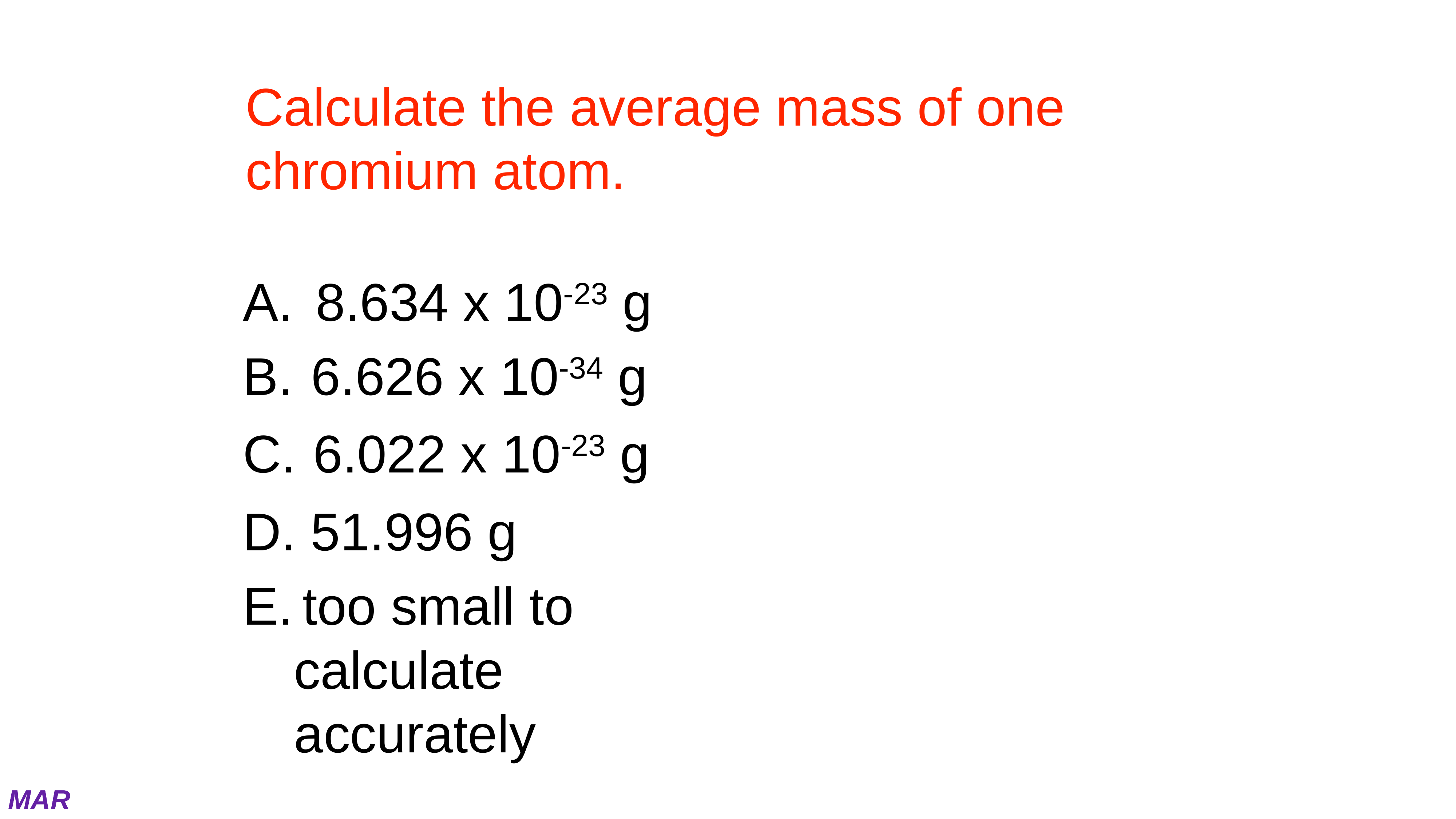

# Calculate the average mass of one chromium atom.
 8.634 x 10-23 g
  6.626 x 10-34 g
  6.022 x 10-23 g
 51.996 g
 too small to calculate accurately
MAR
Enter your response on
your i>Clicker now!
Answer = A, 8.634 x 10-23 g

Molar mass of Cr = 51.996 g/mol

Avogadro’s number:
6.022 x 1023 atoms / mol

51.996 g/mol * (1 mol / 6.022E23 atoms) = 8.634 x 10-23 g/atom